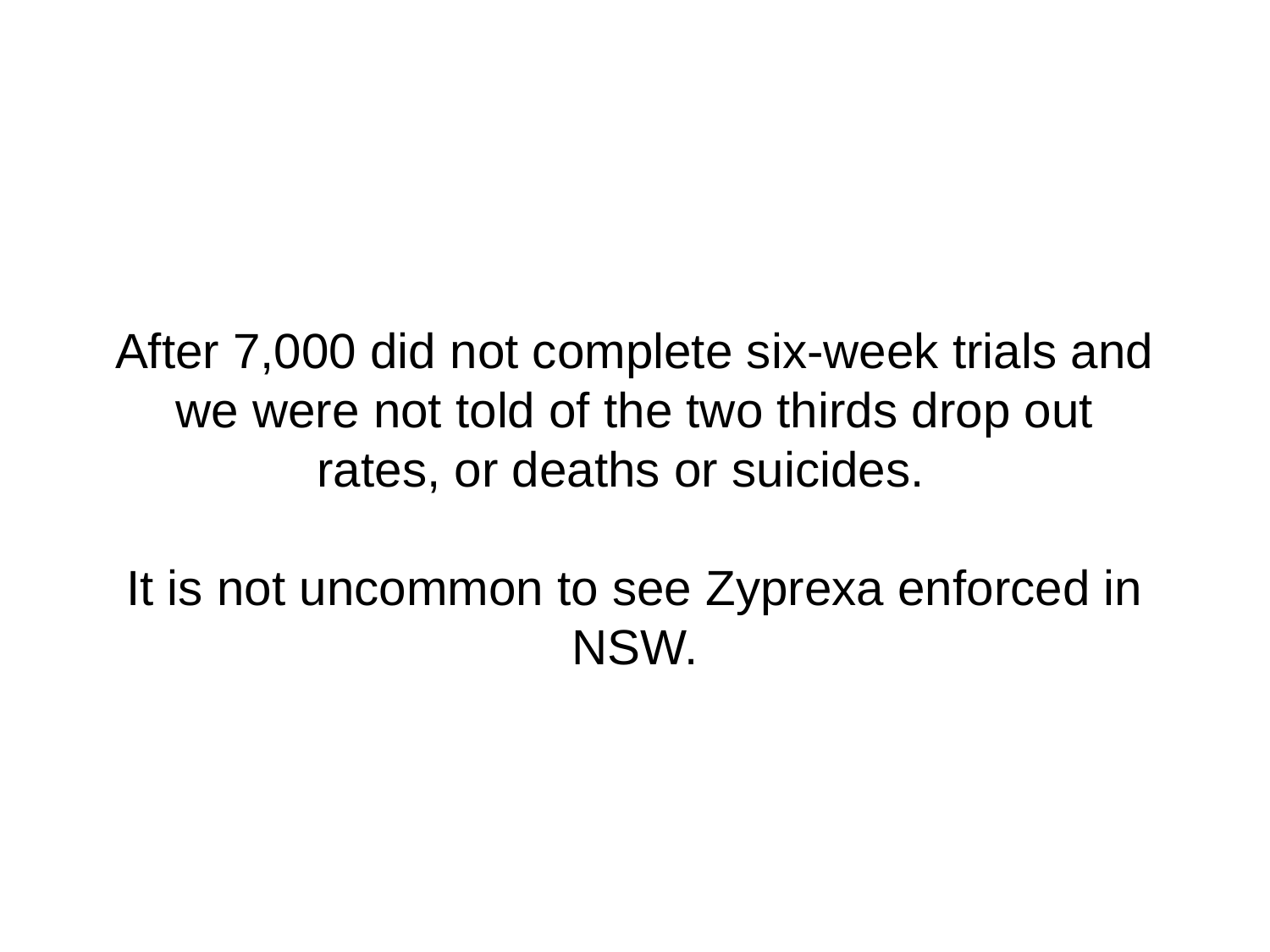

After 7,000 did not complete six-week trials and we were not told of the two thirds drop out rates, or deaths or suicides.
It is not uncommon to see Zyprexa enforced in NSW.